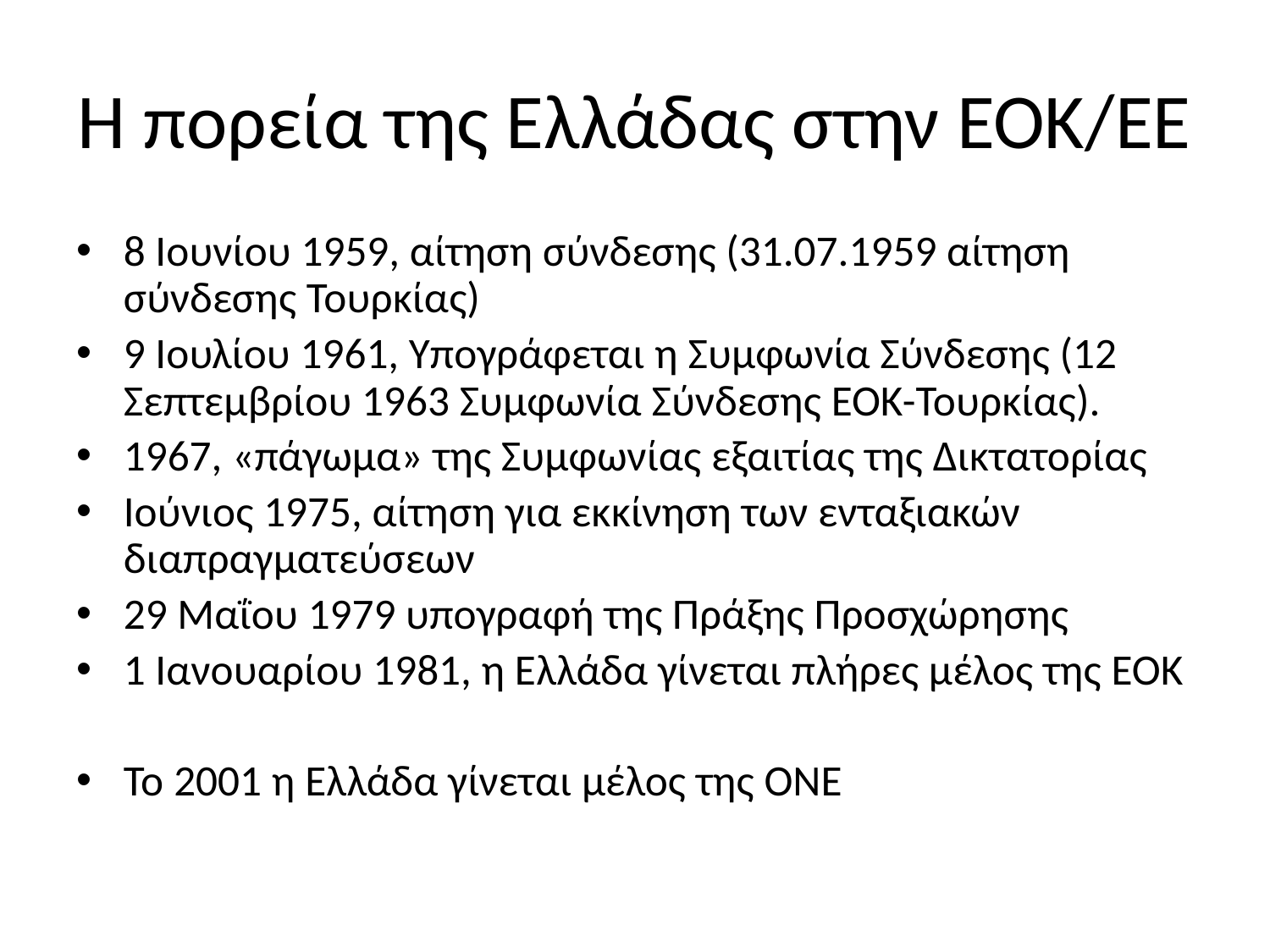

# Η πορεία της Ελλάδας στην ΕΟΚ/ΕΕ
8 Ιουνίου 1959, αίτηση σύνδεσης (31.07.1959 αίτηση σύνδεσης Τουρκίας)
9 Ιουλίου 1961, Υπογράφεται η Συμφωνία Σύνδεσης (12 Σεπτεμβρίου 1963 Συμφωνία Σύνδεσης ΕΟΚ-Τουρκίας).
1967, «πάγωμα» της Συμφωνίας εξαιτίας της Δικτατορίας
Ιούνιος 1975, αίτηση για εκκίνηση των ενταξιακών διαπραγματεύσεων
29 Μαΐου 1979 υπογραφή της Πράξης Προσχώρησης
1 Ιανουαρίου 1981, η Ελλάδα γίνεται πλήρες μέλος της ΕΟΚ

Το 2001 η Ελλάδα γίνεται μέλος της ΟΝΕ